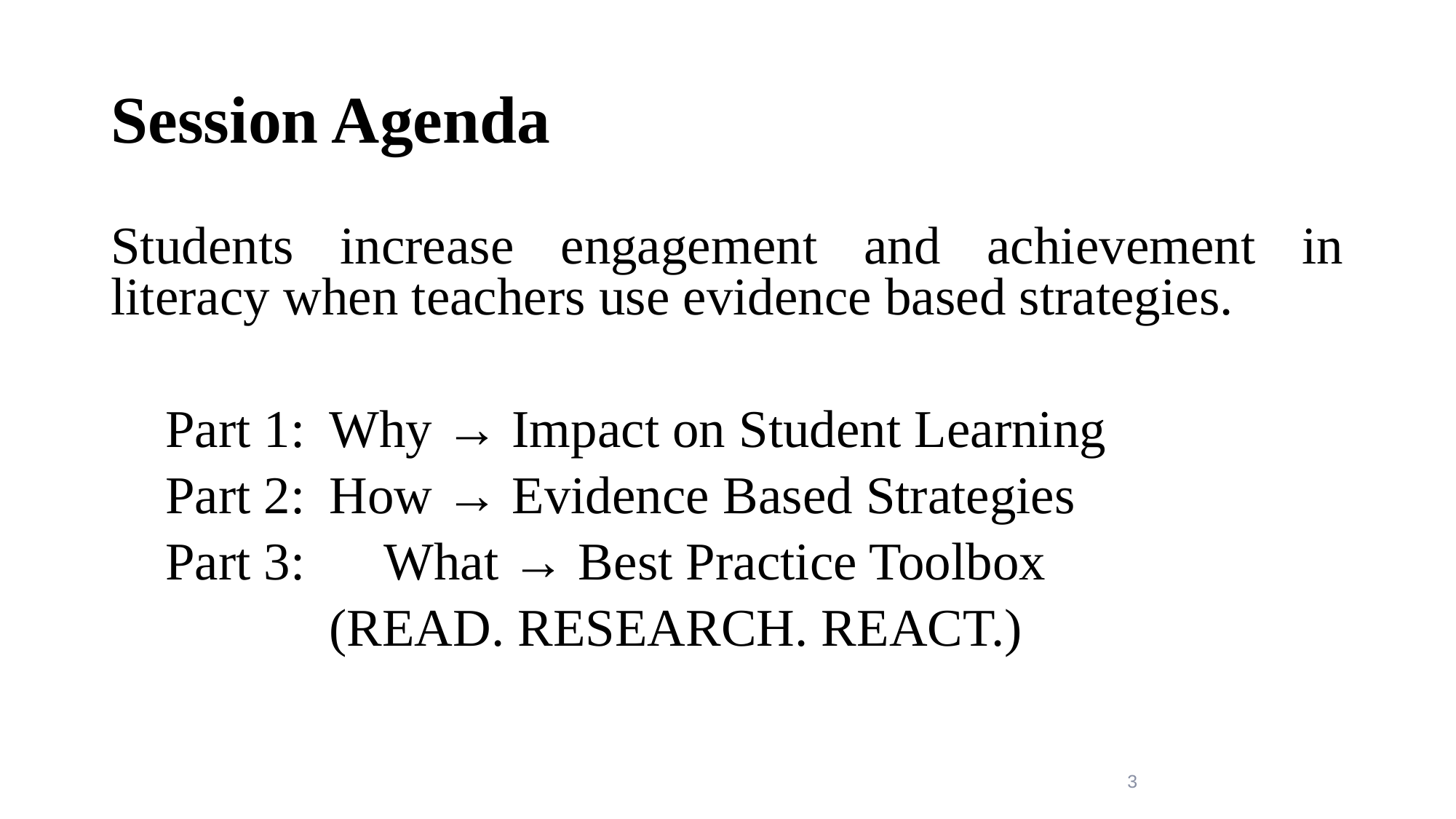

# Session Agenda
Students increase engagement and achievement in literacy when teachers use evidence based strategies.

Part 1:	Why → Impact on Student Learning
Part 2:	How → Evidence Based Strategies
Part 3:	What → Best Practice Toolbox
(READ. RESEARCH. REACT.)

3